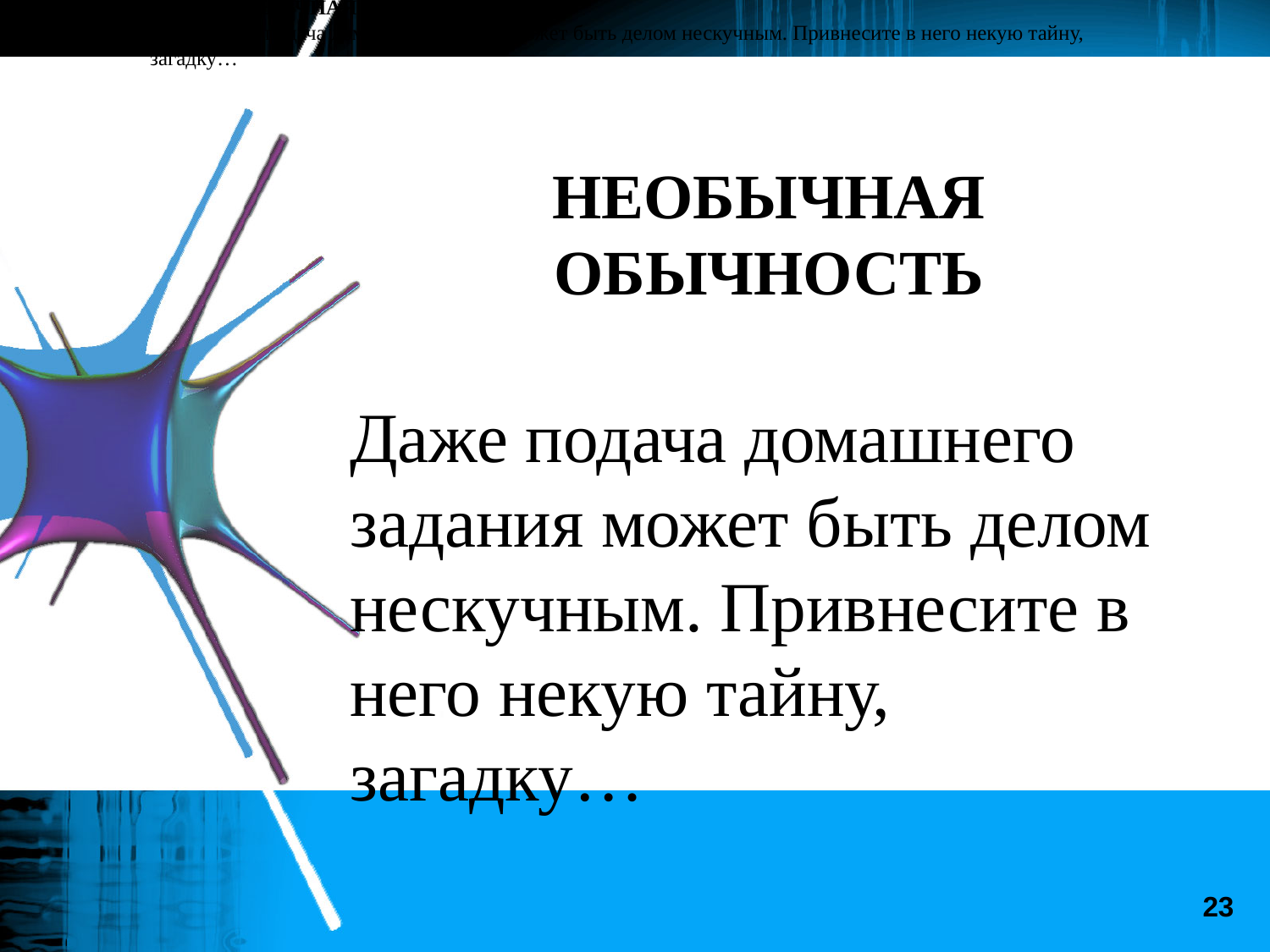

НЕОБЫЧНАЯ ОБЫЧНОСТЬ
Даже подача домашнего задания может быть делом нескучным. Привнесите в него некую тайну, загадку…
НЕОБЫЧНАЯ ОБЫЧНОСТЬ

Даже подача домашнего задания может быть делом нескучным. Привнесите в него некую тайну, загадку…

23